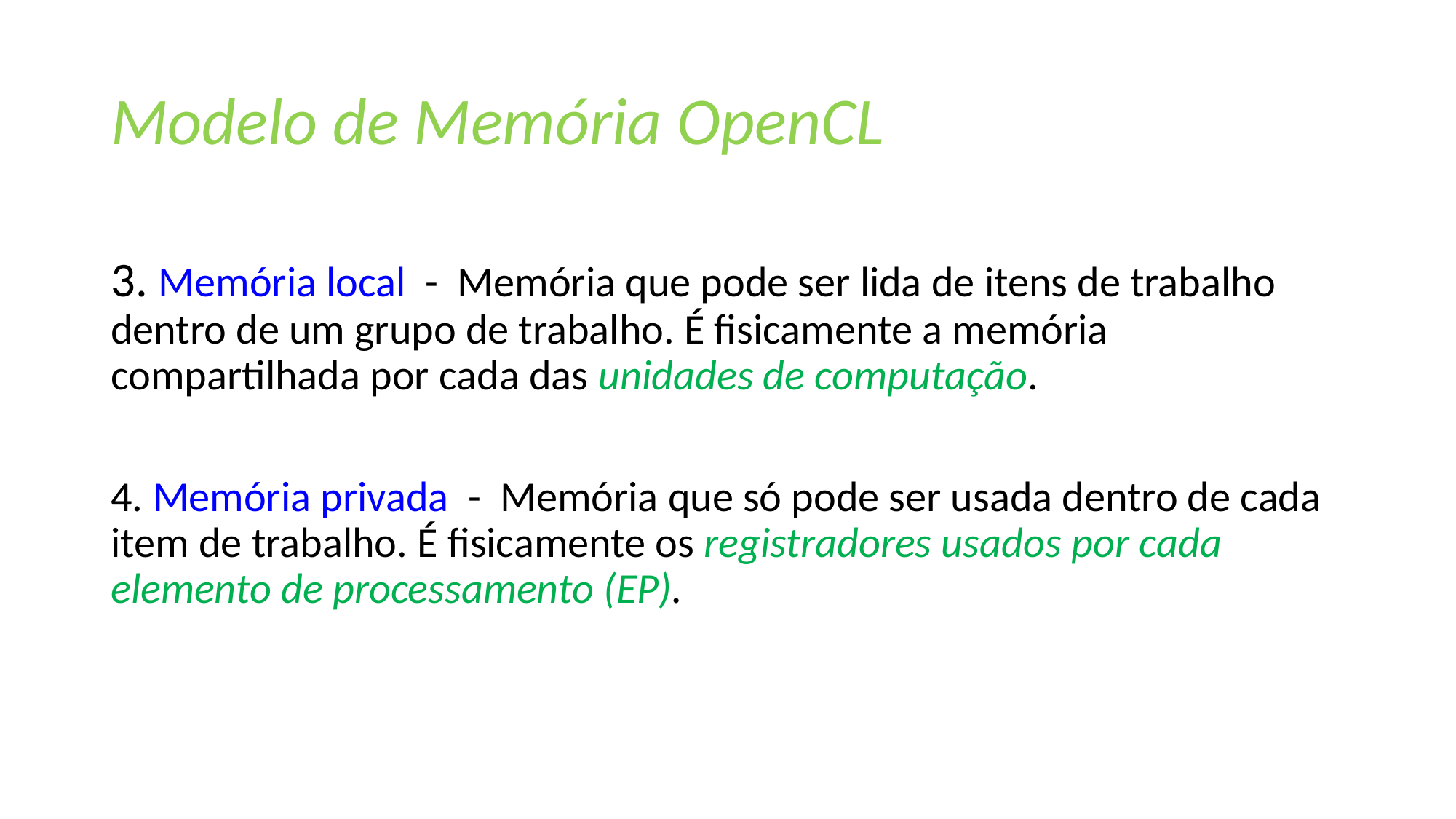

# Modelo de Memória OpenCL

3. Memória local  -  Memória que pode ser lida de itens de trabalho dentro de um grupo de trabalho. É fisicamente a memória compartilhada por cada das unidades de computação.

4. Memória privada  -  Memória que só pode ser usada dentro de cada item de trabalho. É fisicamente os registradores usados ​​por cada elemento de processamento (EP).